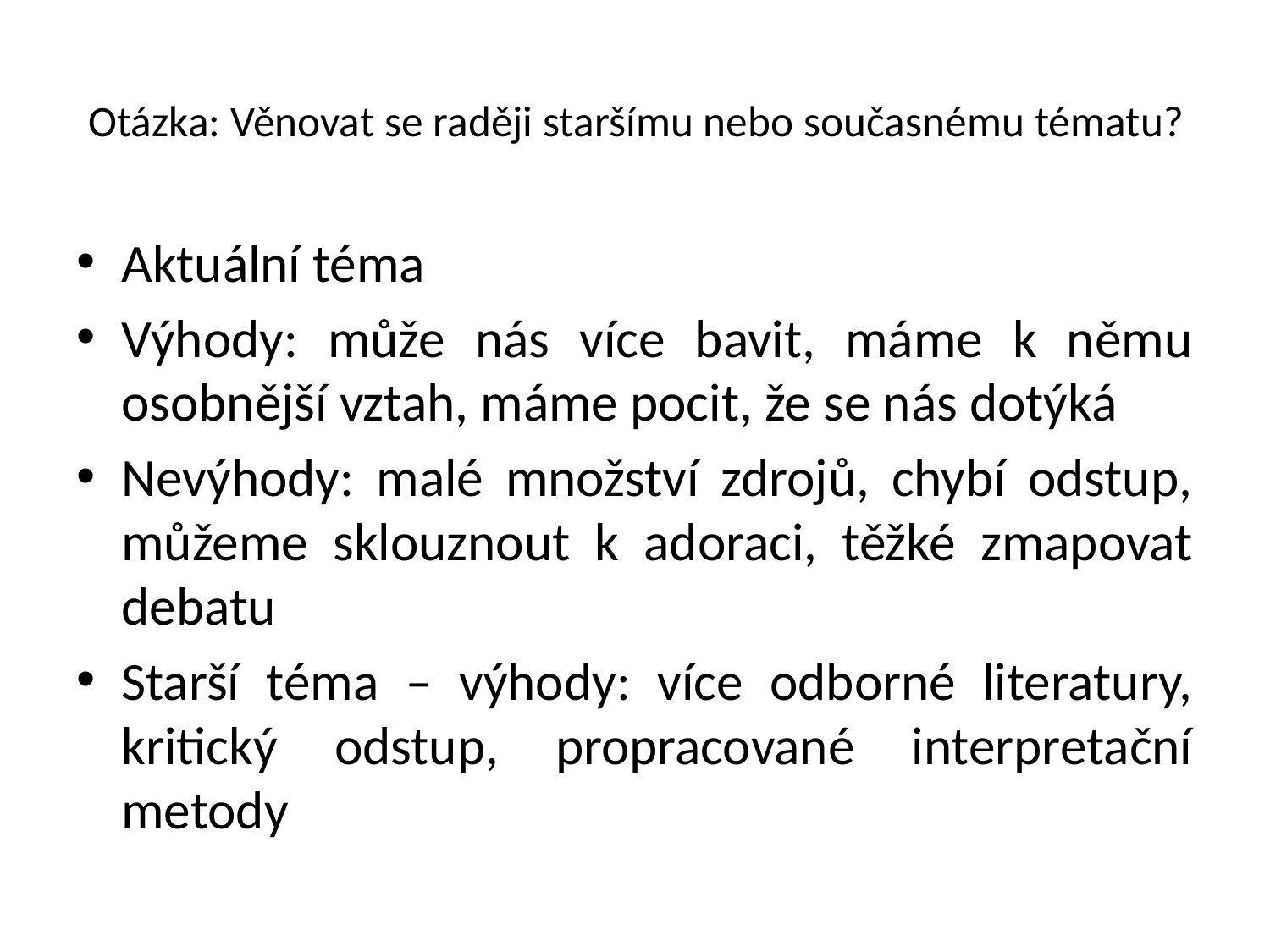

# Otázka: Věnovat se raději staršímu nebo současnému tématu?
Aktuální téma
Výhody: může nás více bavit, máme k němu osobnější vztah, máme pocit, že se nás dotýká
Nevýhody: malé množství zdrojů, chybí odstup, můžeme sklouznout k adoraci, těžké zmapovat debatu
Starší téma – výhody: více odborné literatury, kritický odstup, propracované interpretační metody